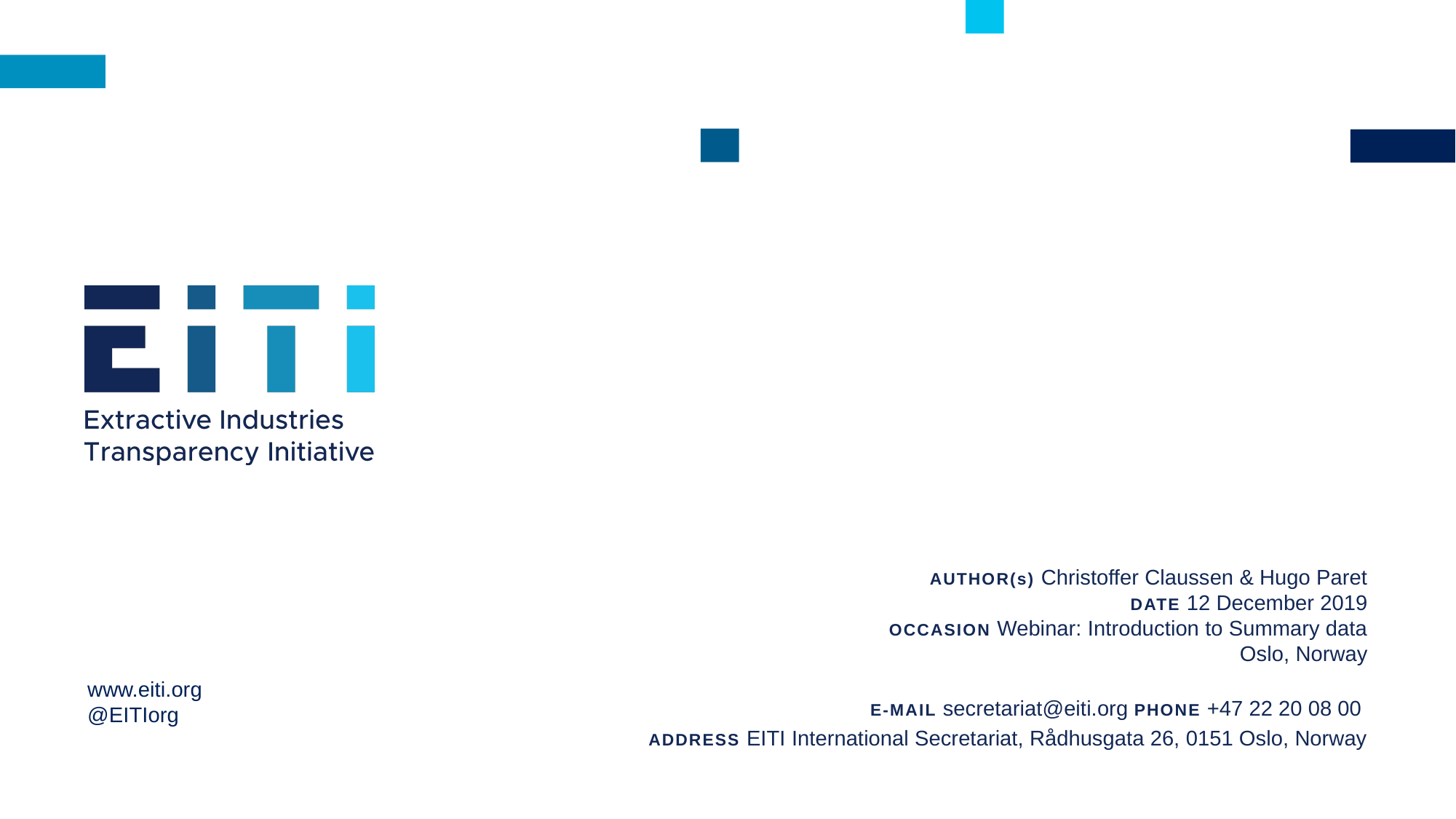

AUTHOR(s) Christoffer Claussen & Hugo Paret
DATE 12 December 2019
OCCASION Webinar: Introduction to Summary data
Oslo, Norway

E-MAIL secretariat@eiti.org PHONE +47 22 20 08 00
ADDRESS EITI International Secretariat, Rådhusgata 26, 0151 Oslo, Norway